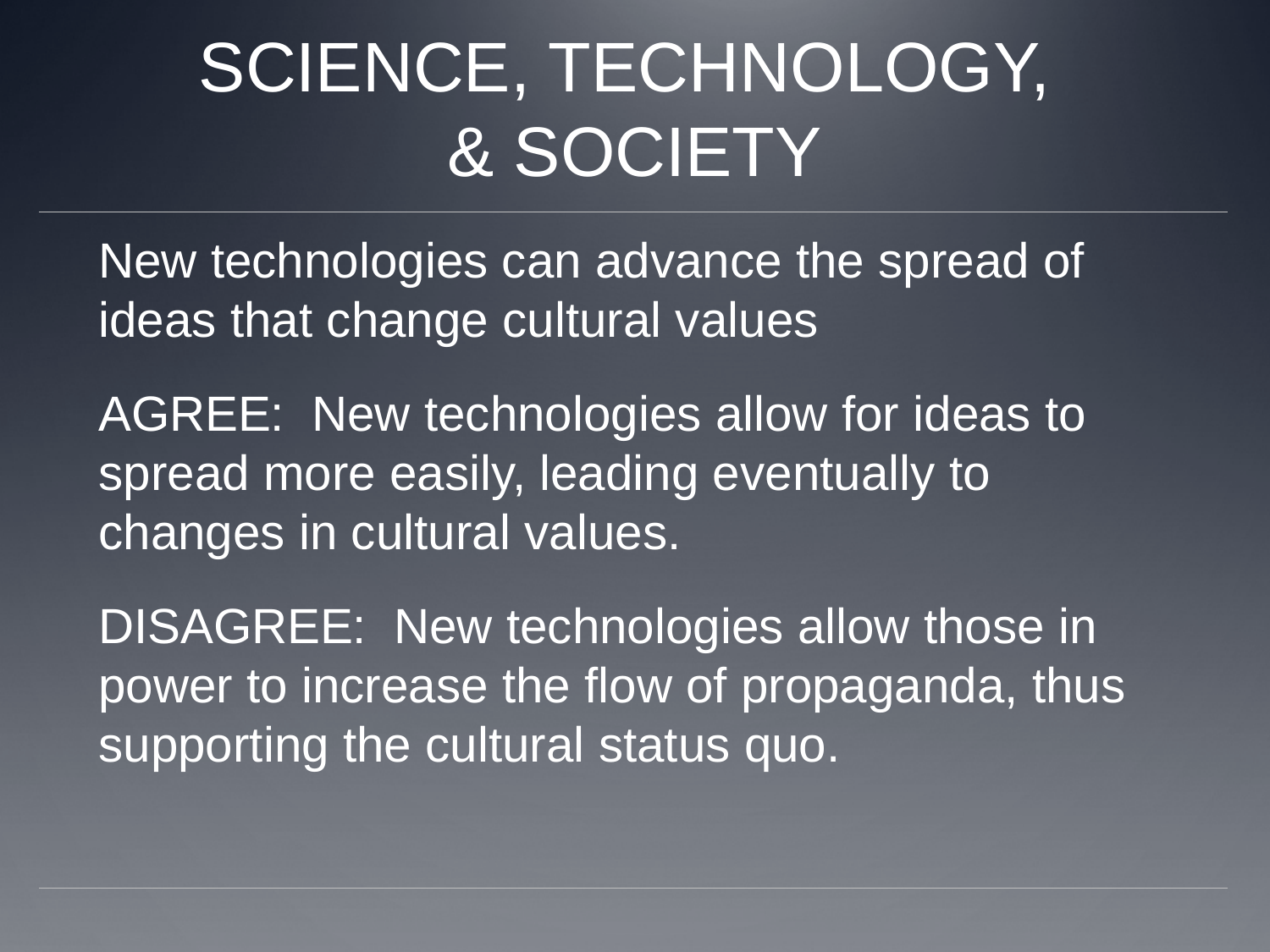

# SCIENCE, TECHNOLOGY, & SOCIETY
New technologies can advance the spread of ideas that change cultural values
AGREE:  New technologies allow for ideas to spread more easily, leading eventually to changes in cultural values.
DISAGREE:  New technologies allow those in power to increase the flow of propaganda, thus supporting the cultural status quo.